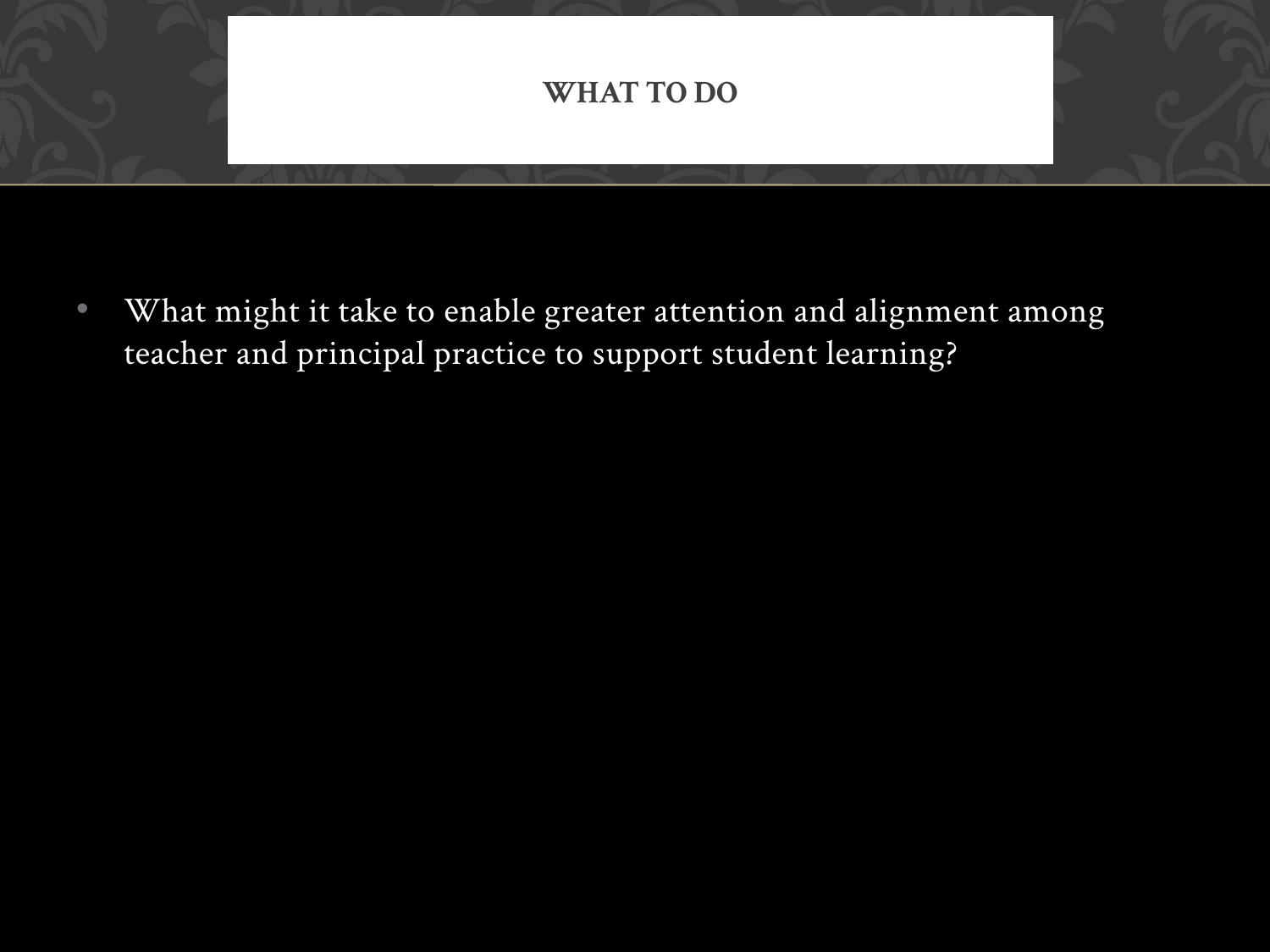

# What to do
What might it take to enable greater attention and alignment among teacher and principal practice to support student learning?